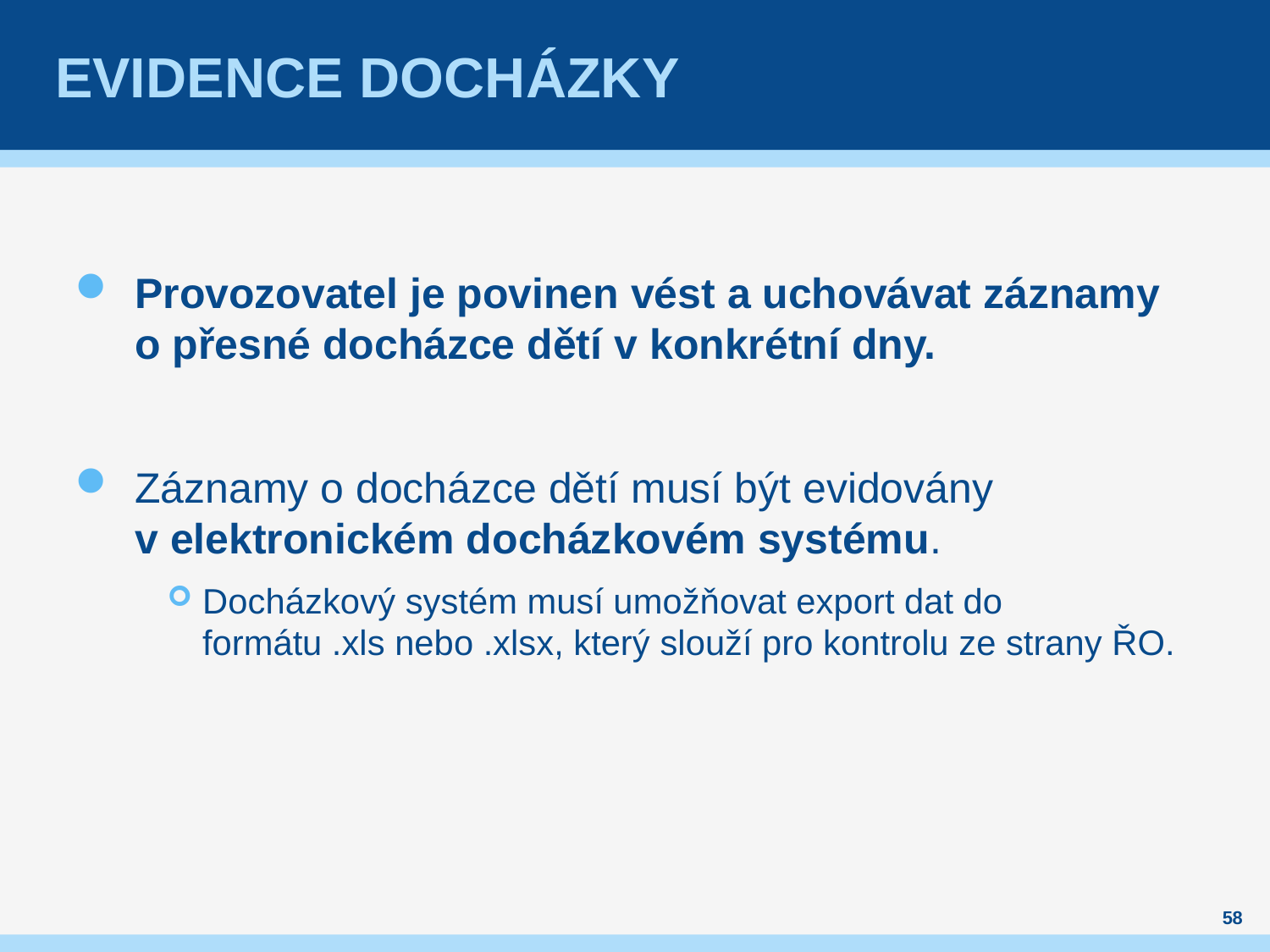

# Evidence docházky
Provozovatel je povinen vést a uchovávat záznamy o přesné docházce dětí v konkrétní dny.

Záznamy o docházce dětí musí být evidovány v elektronickém docházkovém systému.
Docházkový systém musí umožňovat export dat do formátu .xls nebo .xlsx, který slouží pro kontrolu ze strany ŘO.

58